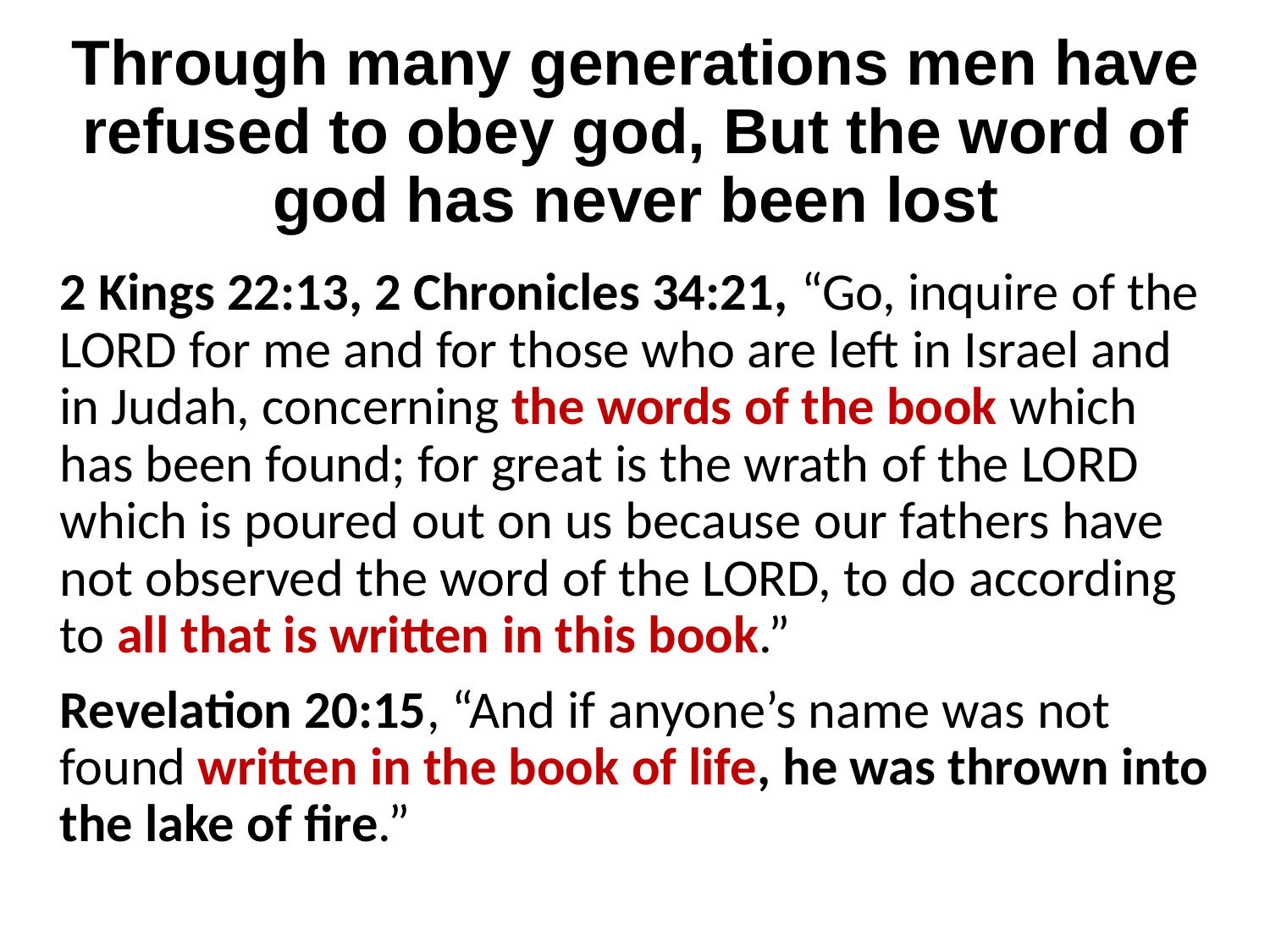

# Through many generations men have refused to obey god, But the word of god has never been lost
2 Kings 22:13, 2 Chronicles 34:21, “Go, inquire of the LORD for me and for those who are left in Israel and in Judah, concerning the words of the book which has been found; for great is the wrath of the LORD which is poured out on us because our fathers have not observed the word of the LORD, to do according to all that is written in this book.”
Revelation 20:15, “And if anyone’s name was not found written in the book of life, he was thrown into the lake of fire.”